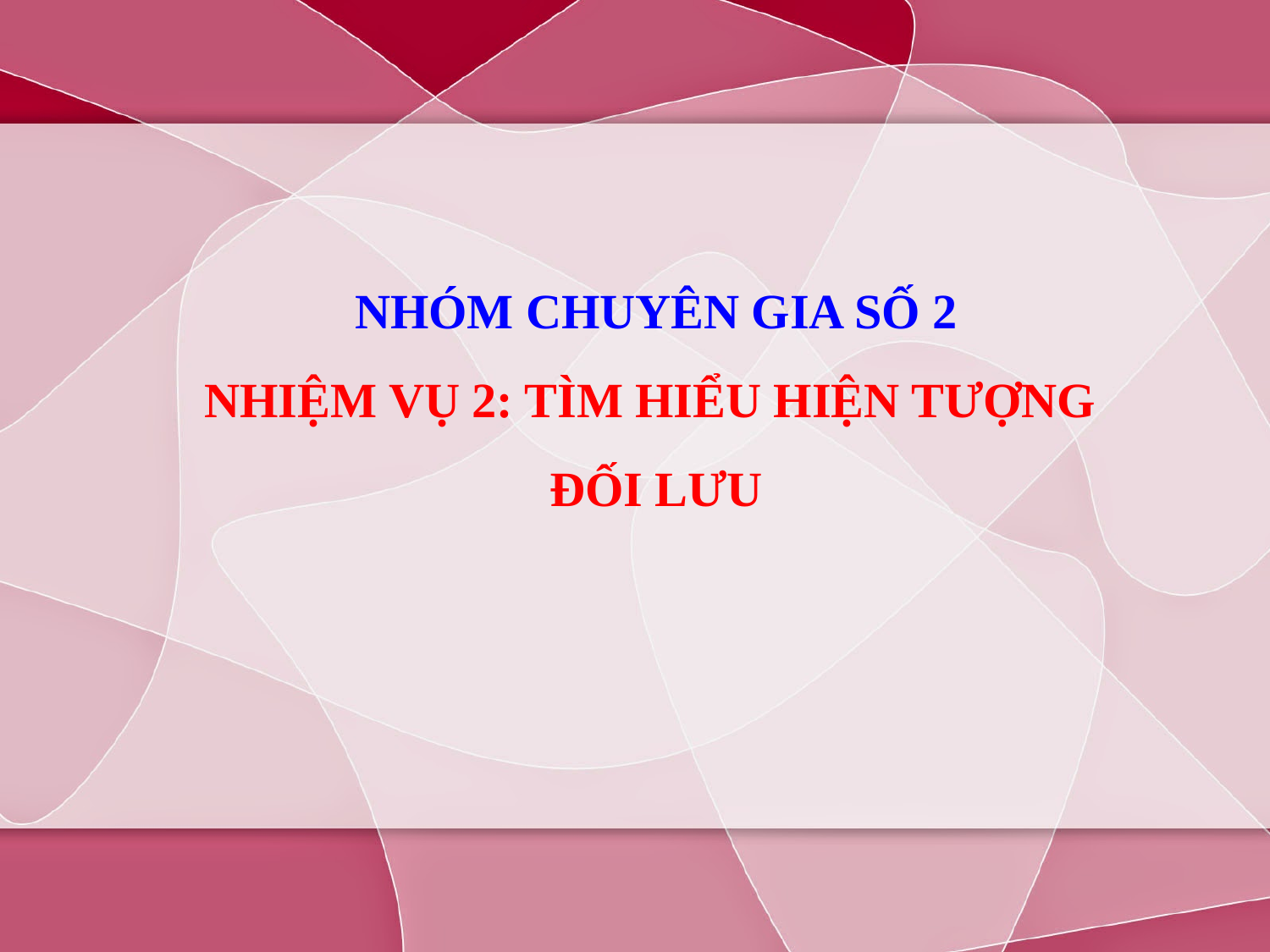

NHÓM CHUYÊN GIA SỐ 2
NHIỆM VỤ 2: TÌM HIỂU HIỆN TƯỢNG
ĐỐI LƯU